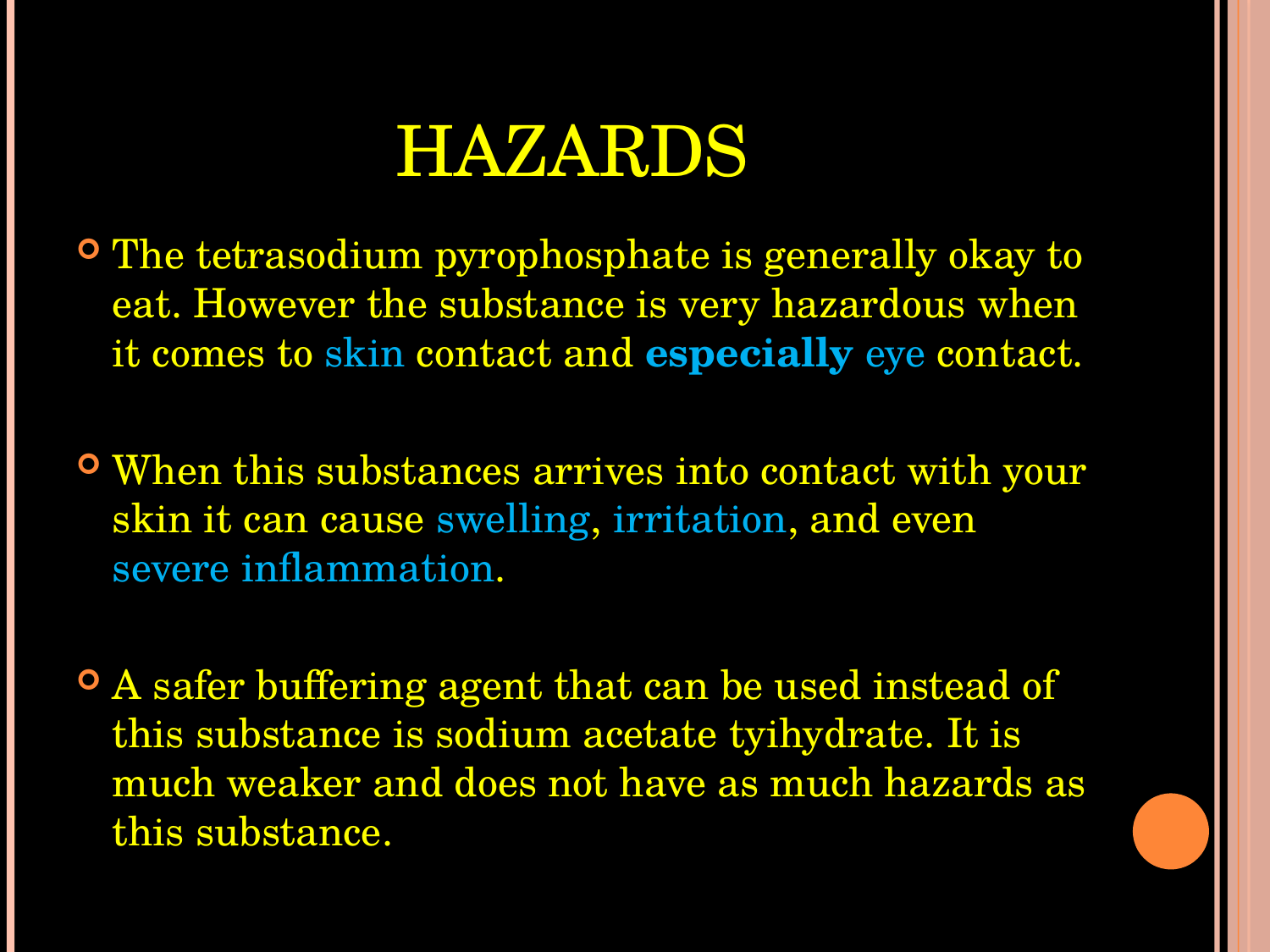

# Hazards
The tetrasodium pyrophosphate is generally okay to eat. However the substance is very hazardous when it comes to skin contact and especially eye contact.

When this substances arrives into contact with your skin it can cause swelling, irritation, and even severe inflammation.

A safer buffering agent that can be used instead of this substance is sodium acetate tyihydrate. It is much weaker and does not have as much hazards as this substance.